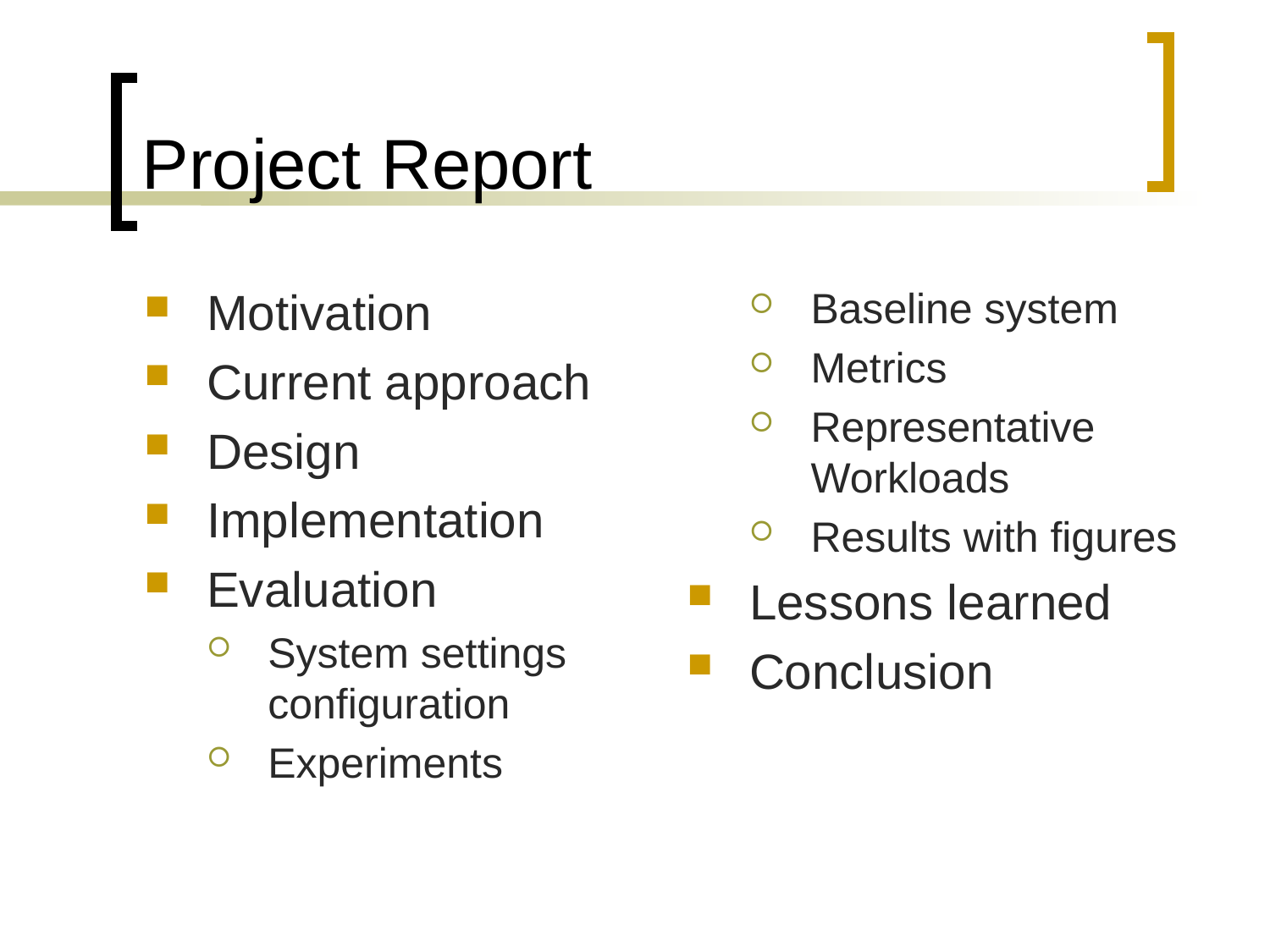

# Project Report
Motivation
Current approach
Design
Implementation
Evaluation
System settings configuration
Experiments
Baseline system
Metrics
Representative Workloads
Results with figures
Lessons learned
Conclusion